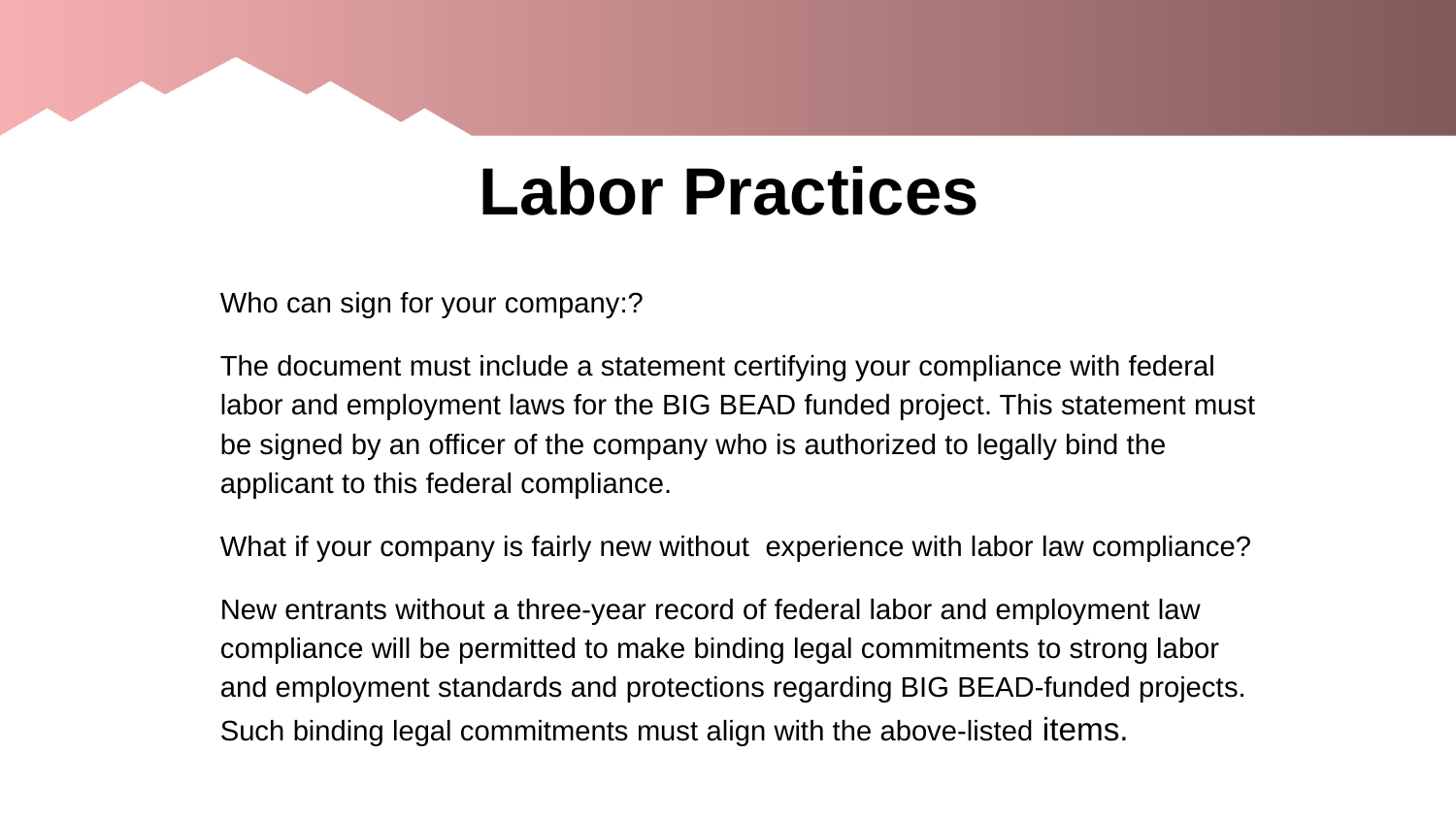

# Labor Practices

Who can sign for your company:?
The document must include a statement certifying your compliance with federal labor and employment laws for the BIG BEAD funded project. This statement must be signed by an officer of the company who is authorized to legally bind the applicant to this federal compliance.
What if your company is fairly new without  experience with labor law compliance?
New entrants without a three-year record of federal labor and employment law compliance will be permitted to make binding legal commitments to strong labor and employment standards and protections regarding BIG BEAD-funded projects. Such binding legal commitments must align with the above-listed items.